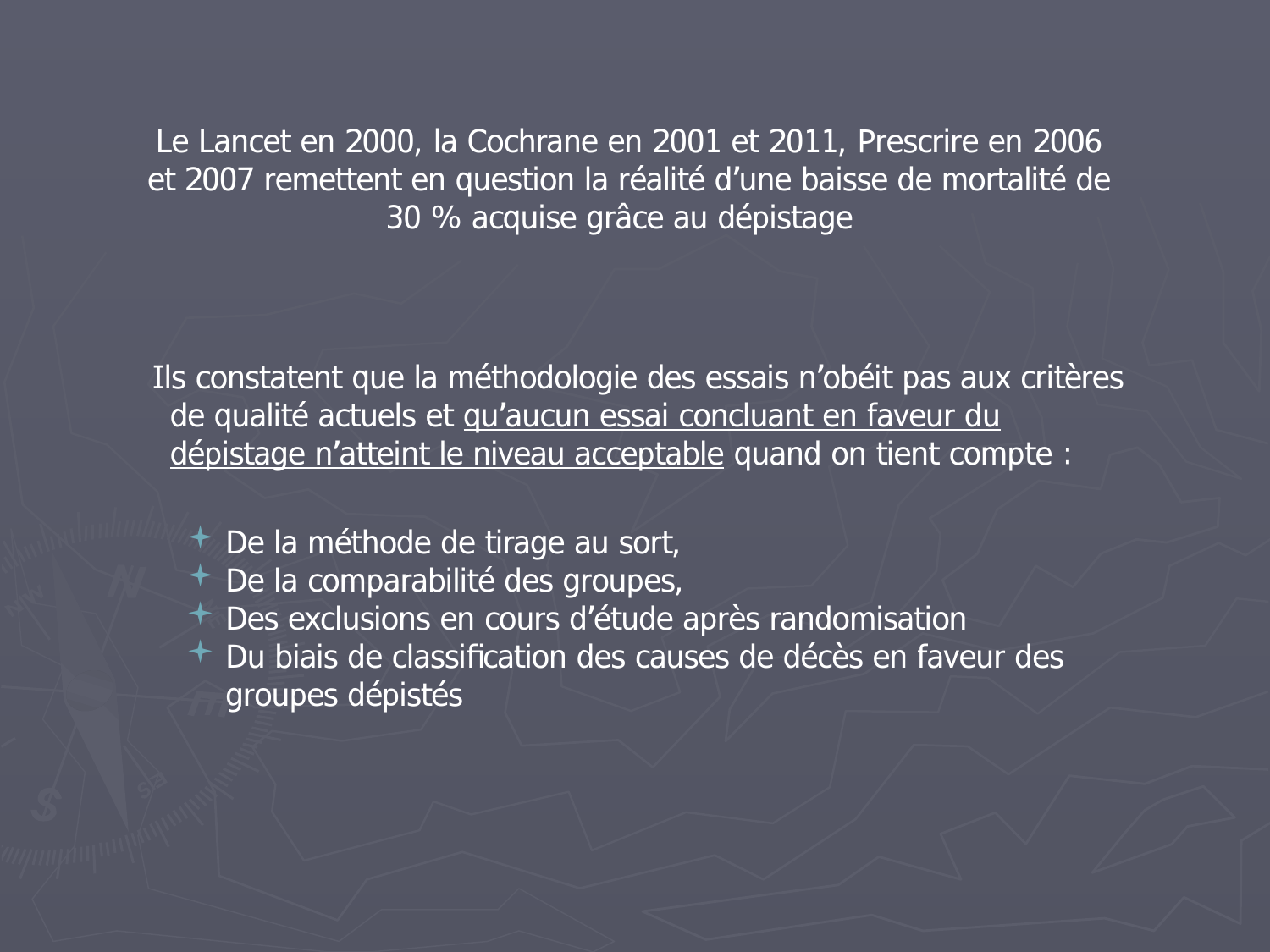

Le Lancet en 2000, la Cochrane en 2001 et 2011, Prescrire en 2006 et 2007 remettent en question la réalité d’une baisse de mortalité de 30 % acquise grâce au dépistage
   Ils constatent que la méthodologie des essais n’obéit pas aux critères de qualité actuels et qu’aucun essai concluant en faveur du dépistage n’atteint le niveau acceptable quand on tient compte :

De la méthode de tirage au sort,
De la comparabilité des groupes,
Des exclusions en cours d’étude après randomisation
Du biais de classification des causes de décès en faveur des groupes dépistés